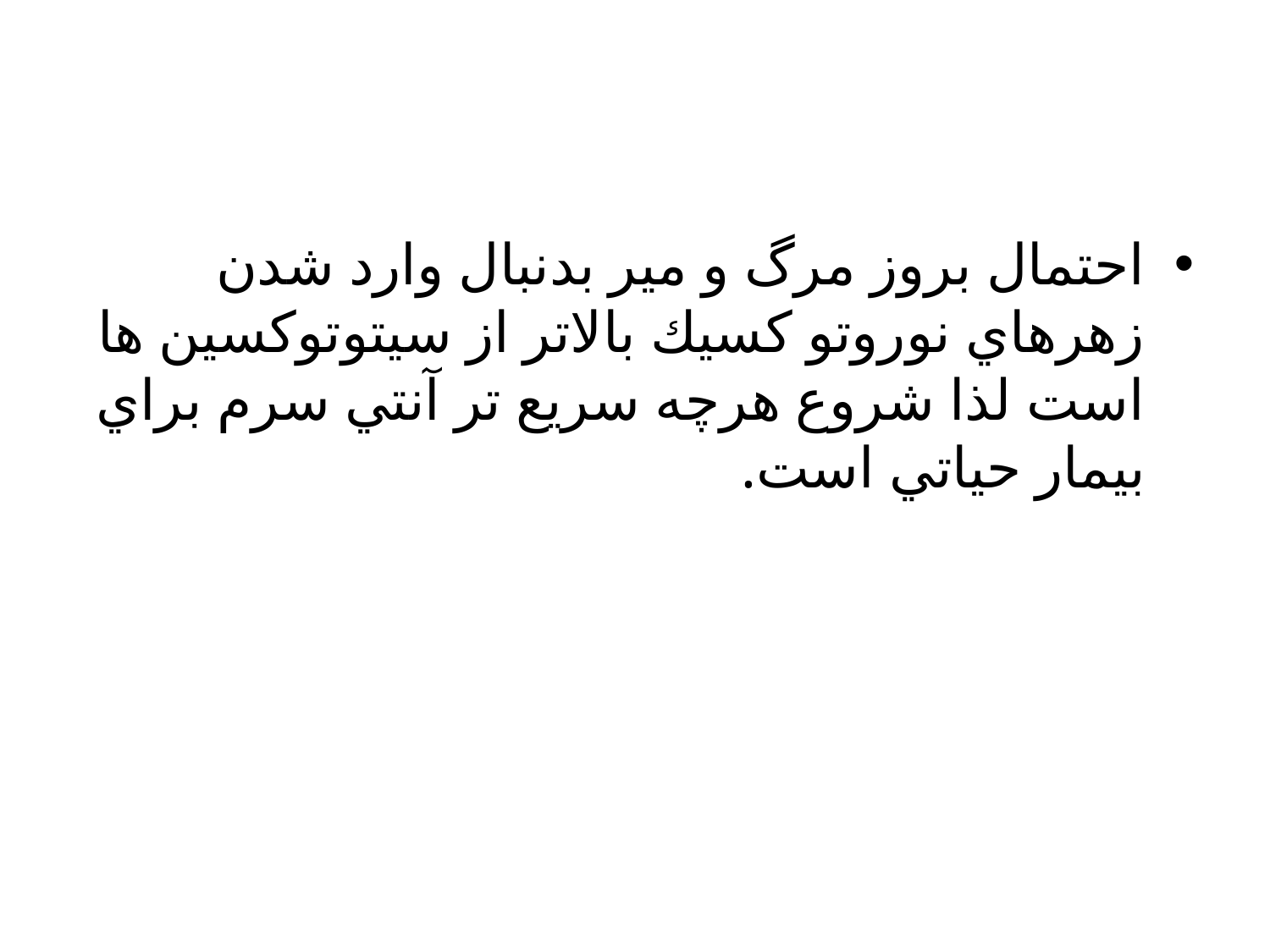

#
احتمال بروز مرگ و مير بدنبال وارد شدن زهرهاي نوروتو كسيك بالاتر از سيتوتوكسين ها است لذا شروع هرچه سريع تر آنتي سرم براي بيمار حياتي است.